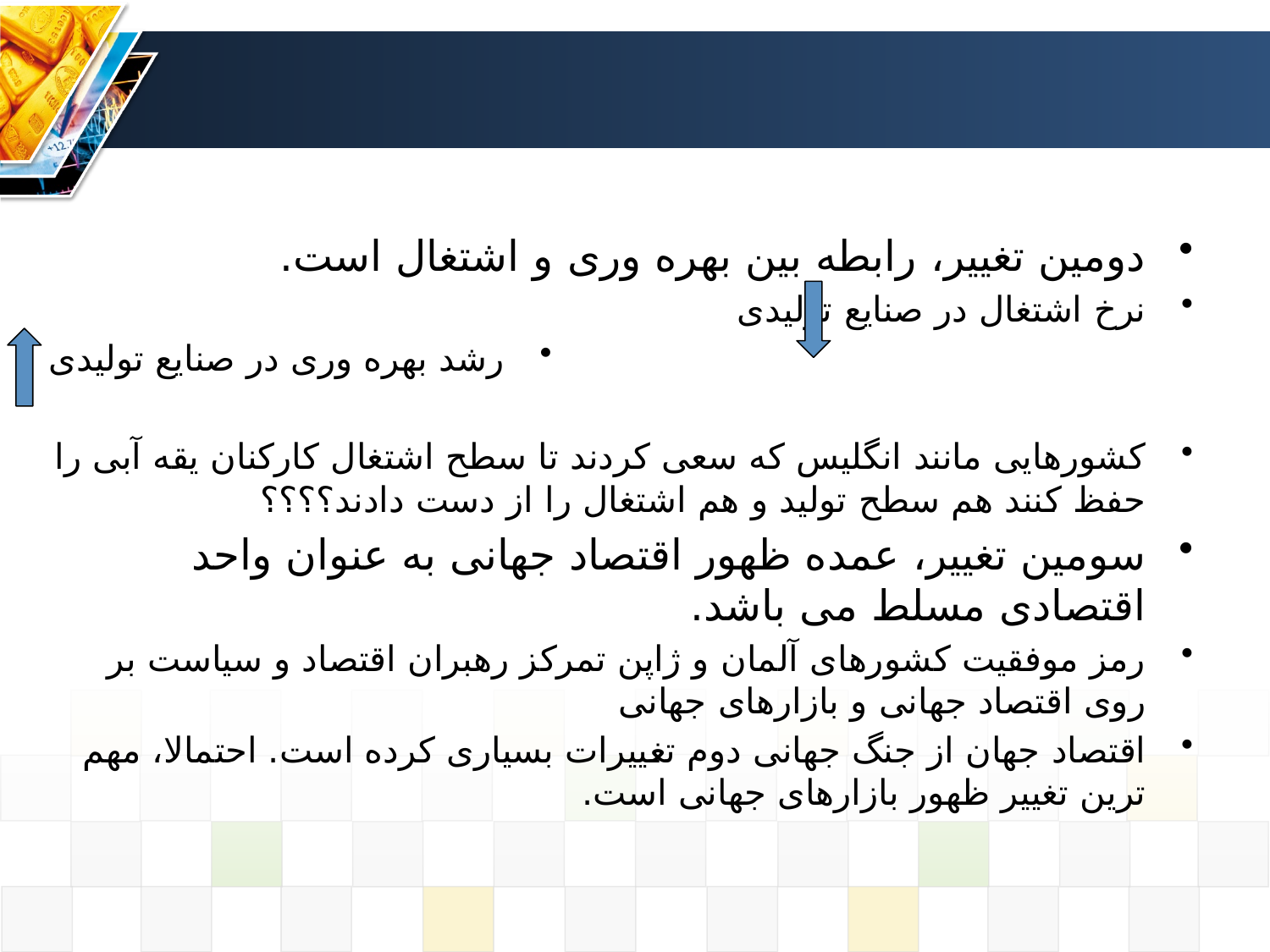

#
دومین تغییر، رابطه بین بهره وری و اشتغال است.
نرخ اشتغال در صنایع تولیدی
رشد بهره وری در صنایع تولیدی

کشورهایی مانند انگلیس که سعی کردند تا سطح اشتغال کارکنان یقه آبی را حفظ کنند هم سطح تولید و هم اشتغال را از دست دادند؟؟؟؟
سومین تغییر، عمده ظهور اقتصاد جهانی به عنوان واحد اقتصادی مسلط می باشد.
رمز موفقیت کشورهای آلمان و ژاپن تمرکز رهبران اقتصاد و سیاست بر روی اقتصاد جهانی و بازارهای جهانی
اقتصاد جهان از جنگ جهانی دوم تغییرات بسیاری کرده است. احتمالا، مهم ترین تغییر ظهور بازارهای جهانی است.